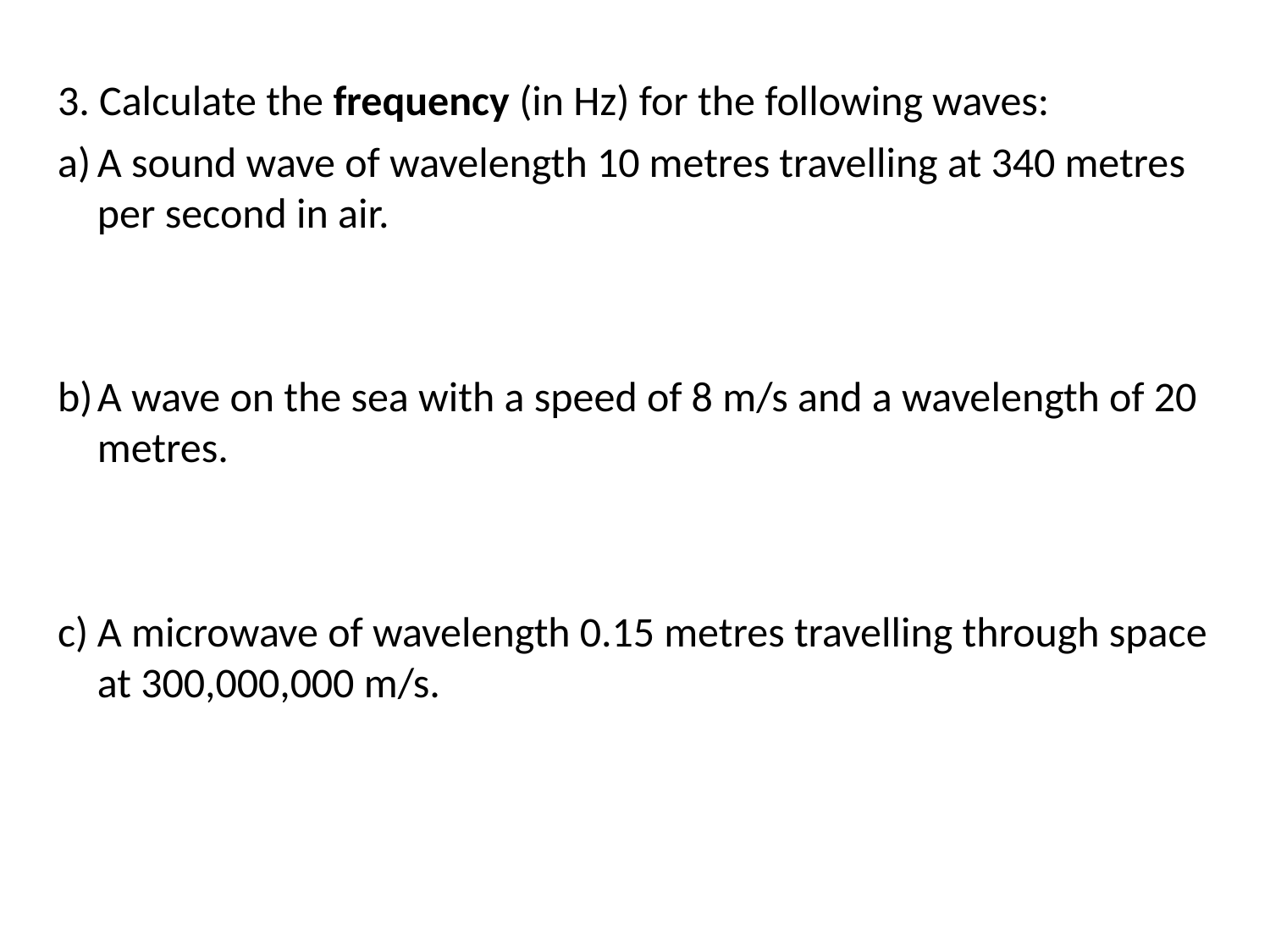

3. Calculate the frequency (in Hz) for the following waves:
A sound wave of wavelength 10 metres travelling at 340 metres per second in air.

A wave on the sea with a speed of 8 m/s and a wavelength of 20 metres.

A microwave of wavelength 0.15 metres travelling through space at 300,000,000 m/s.